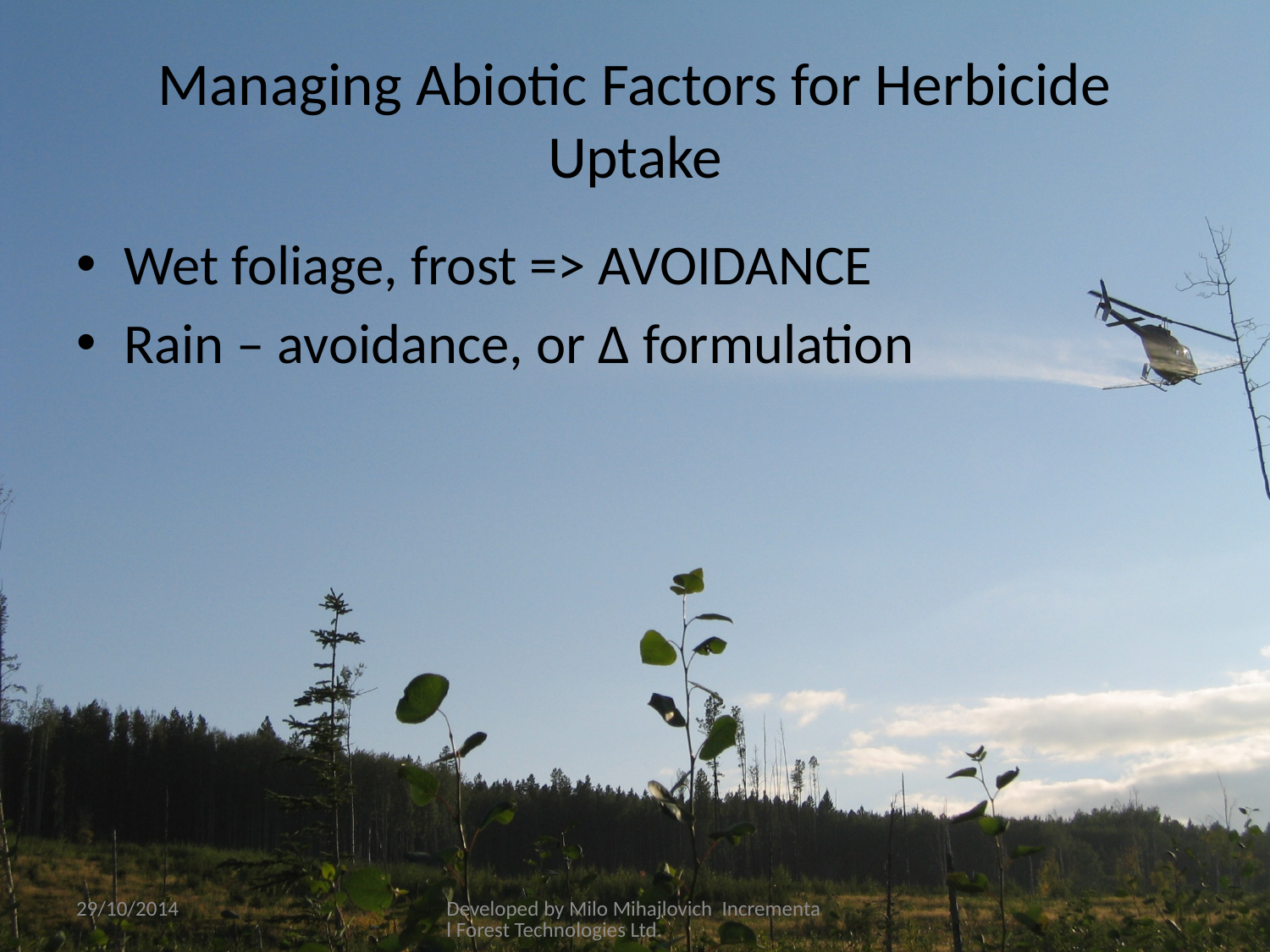

# Managing Abiotic Factors for Herbicide Uptake
Wet foliage, frost => AVOIDANCE
Rain – avoidance, or ∆ formulation

29/10/2014
Developed by Milo Mihajlovich  Incremental Forest Technologies Ltd.